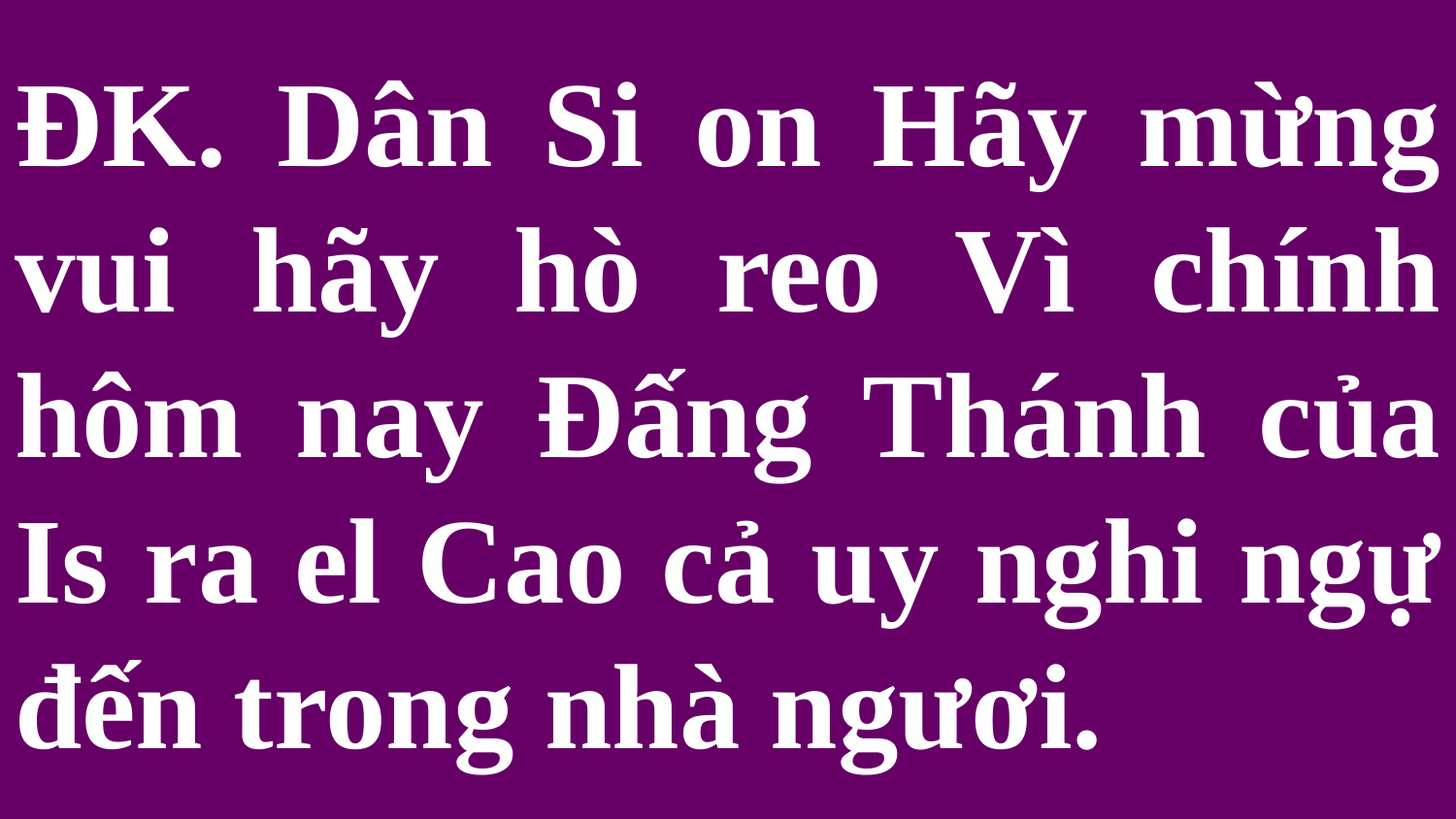

# ĐK. Dân Si on Hãy mừng vui hãy hò reo Vì chính hôm nay Đấng Thánh của Is ra el Cao cả uy nghi ngự đến trong nhà ngươi.